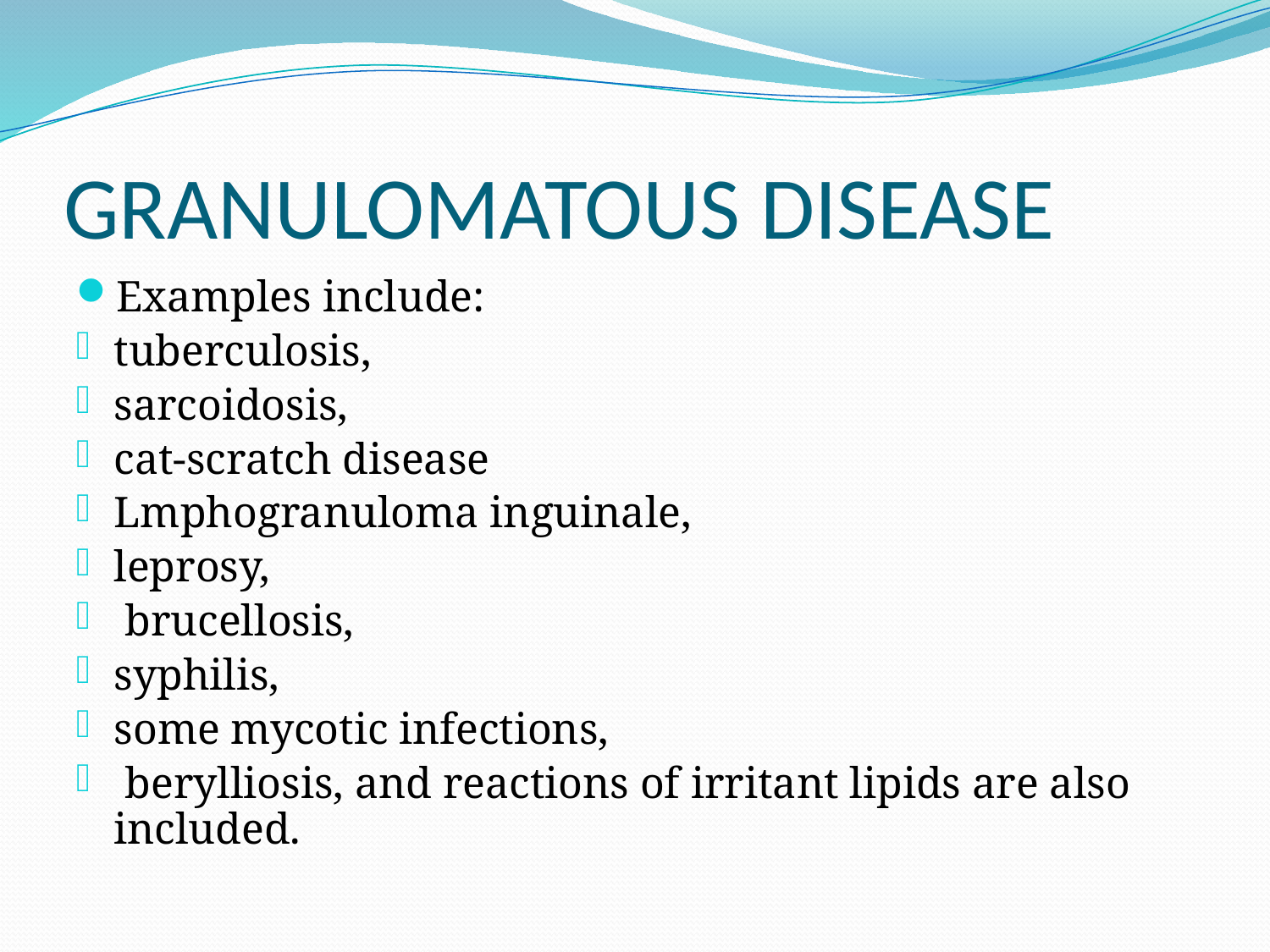

# GRANULOMATOUS DISEASE
Examples include:
tuberculosis,
sarcoidosis,
cat-scratch disease
Lmphogranuloma inguinale,
leprosy,
 brucellosis,
syphilis,
some mycotic infections,
 berylliosis, and reactions of irritant lipids are also included.